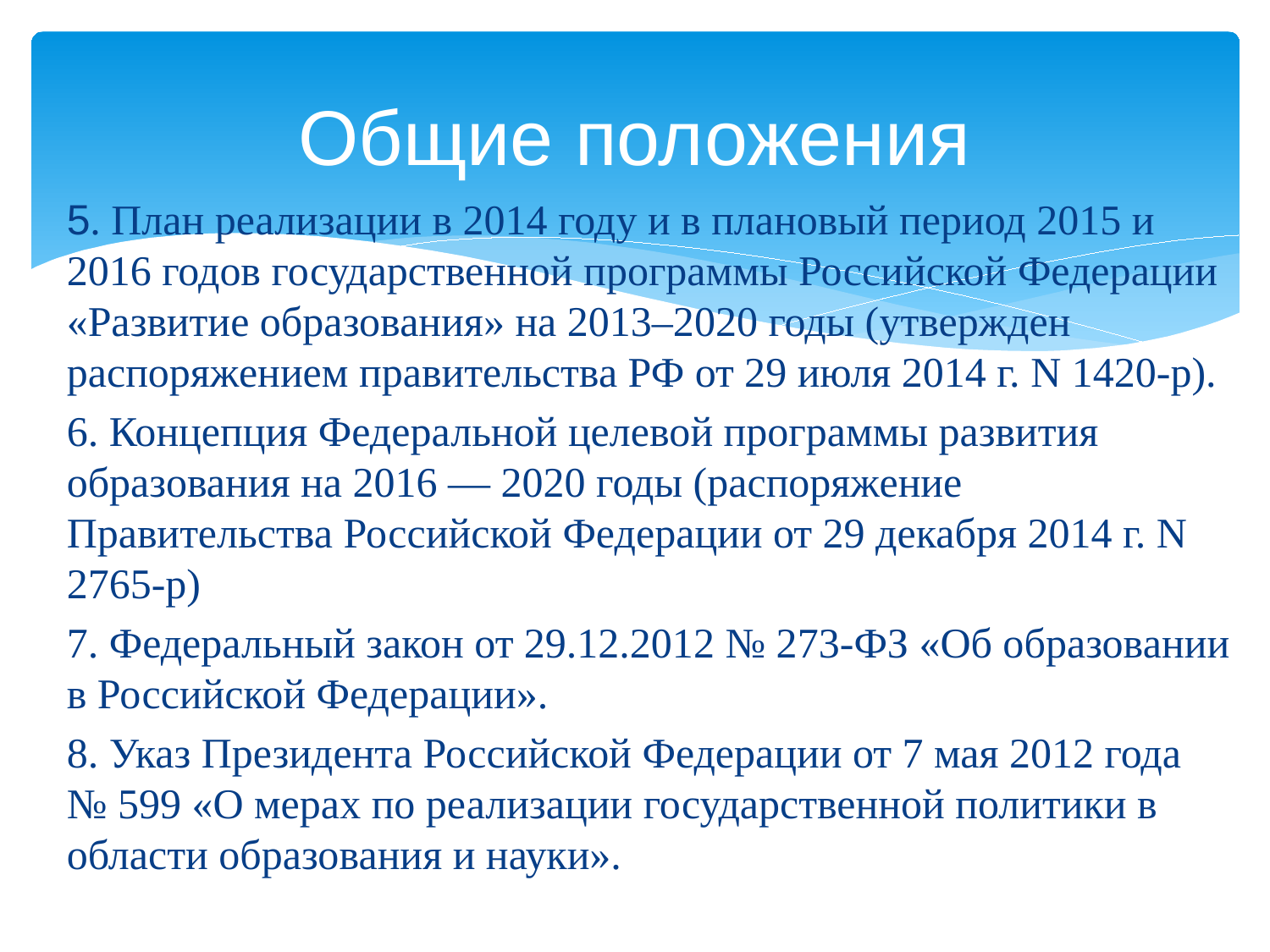

# Общие положения
5. План реализации в 2014 году и в плановый период 2015 и 2016 годов государственной программы Российской Федерации «Развитие образования» на 2013–2020 годы (утвержден распоряжением правительства РФ от 29 июля 2014 г. N 1420-р).
6. Концепция Федеральной целевой программы развития образования на 2016 — 2020 годы (распоряжение Правительства Российской Федерации от 29 декабря 2014 г. N 2765-р)
7. Федеральный закон от 29.12.2012 № 273-ФЗ «Об образовании в Российской Федерации».
8. Указ Президента Российской Федерации от 7 мая 2012 года № 599 «О мерах по реализации государственной политики в области образования и науки».